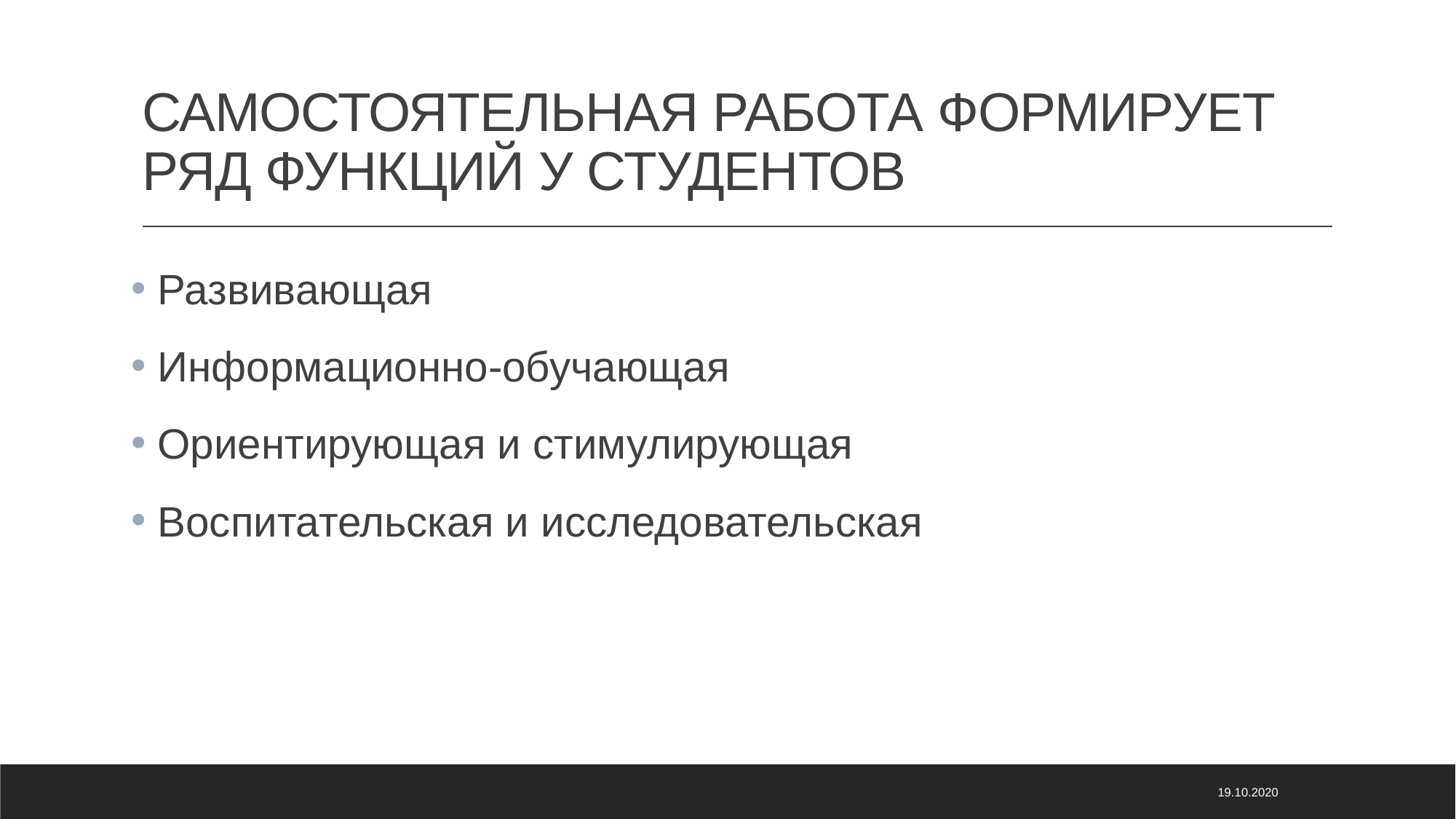

# САМОСТОЯТЕЛЬНАЯ РАБОТА ФОРМИРУЕТ РЯД ФУНКЦИЙ У СТУДЕНТОВ
 Развивающая
 Информационно-обучающая
 Ориентирующая и стимулирующая
 Воспитательская и исследовательская

19.10.2020